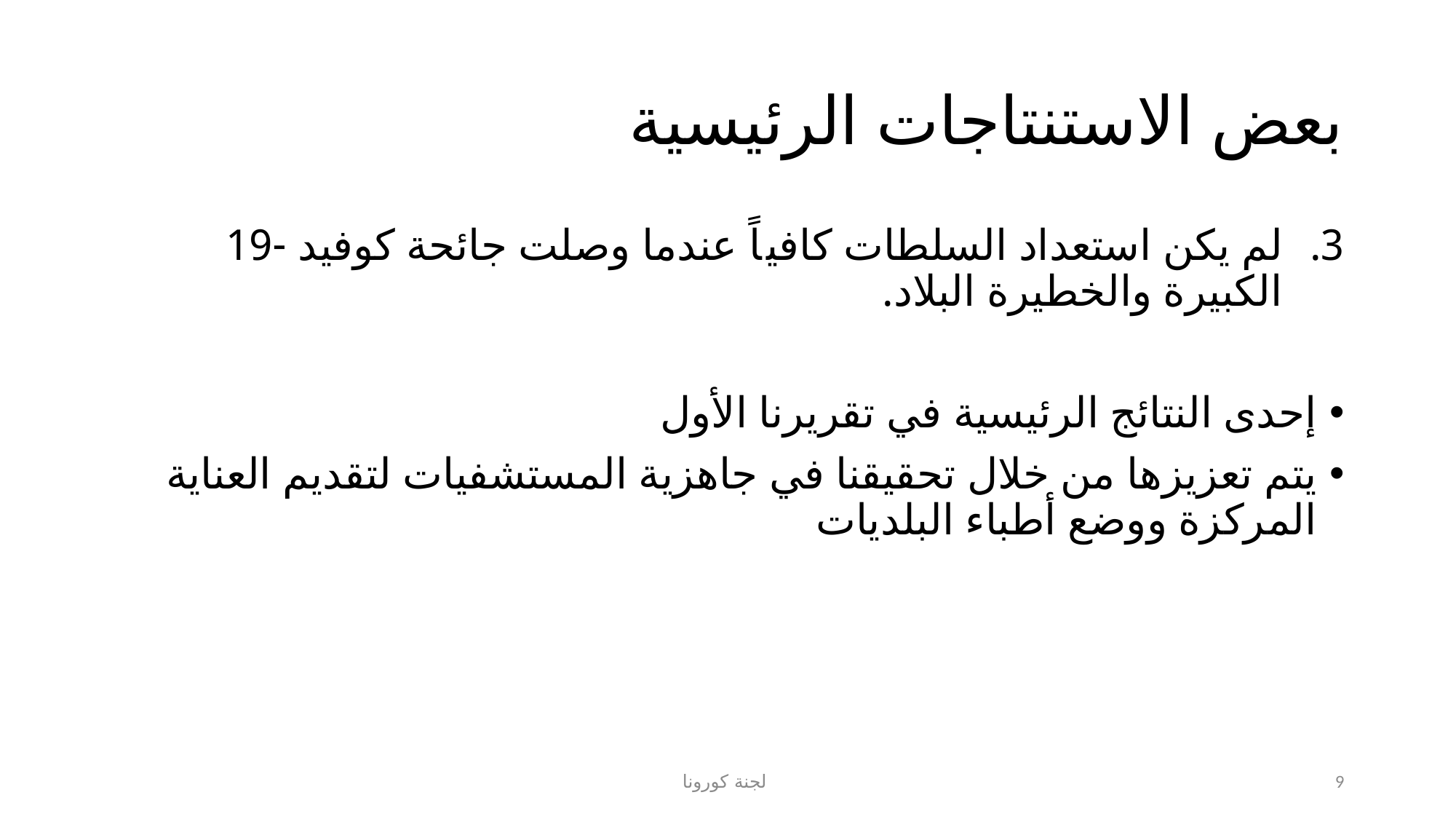

# بعض الاستنتاجات الرئيسية
لم يكن استعداد السلطات كافياً عندما وصلت جائحة كوفيد -19 الكبيرة والخطيرة البلاد.

إحدى النتائج الرئيسية في تقريرنا الأول
يتم تعزيزها من خلال تحقيقنا في جاهزية المستشفيات لتقديم العناية المركزة ووضع أطباء البلديات
لجنة كورونا
9